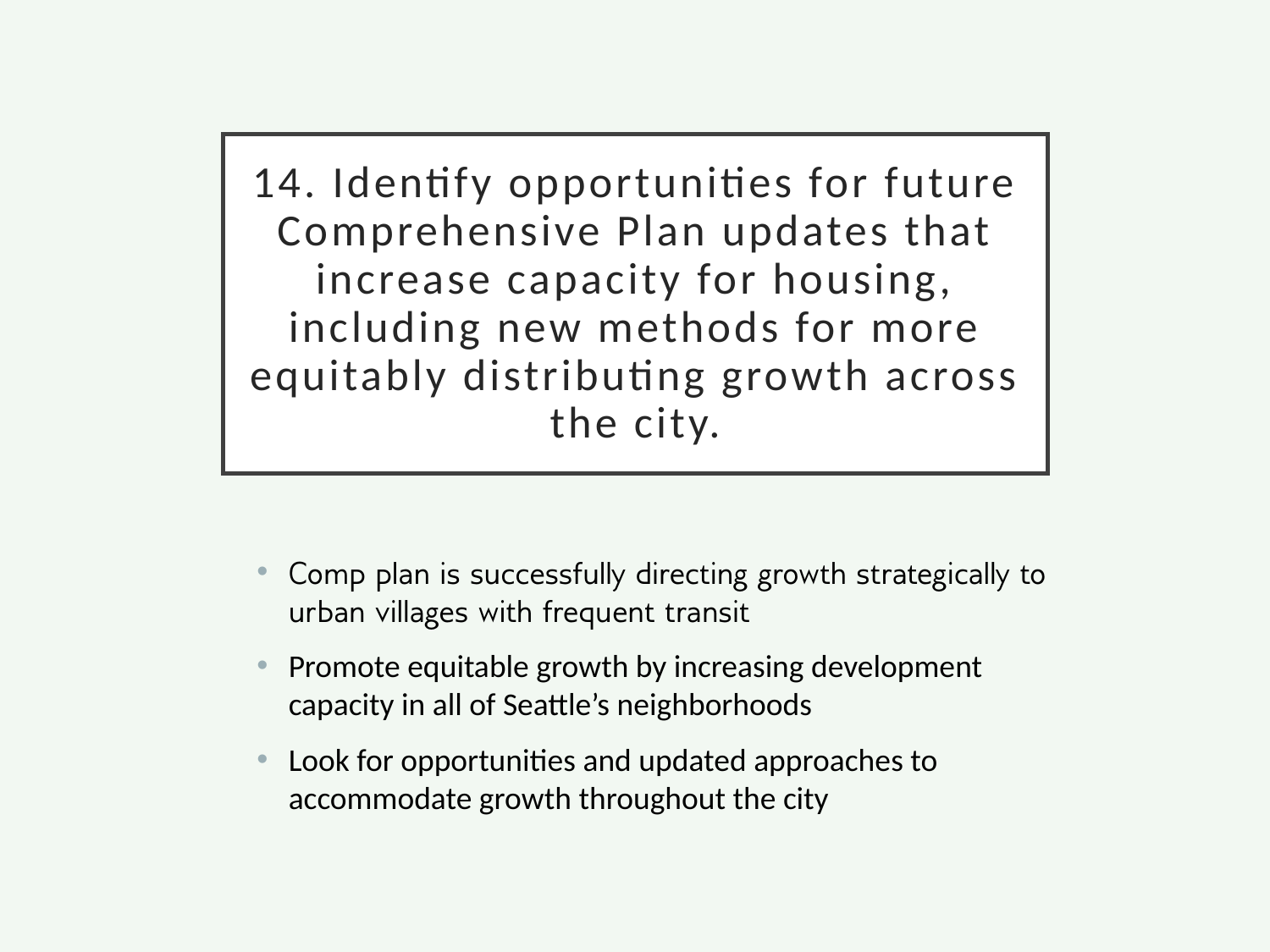

# 14. Identify opportunities for future Comprehensive Plan updates that increase capacity for housing, including new methods for more equitably distributing growth across the city.

Comp plan is successfully directing growth strategically to urban villages with frequent transit
Promote equitable growth by increasing development capacity in all of Seattle’s neighborhoods
Look for opportunities and updated approaches to accommodate growth throughout the city